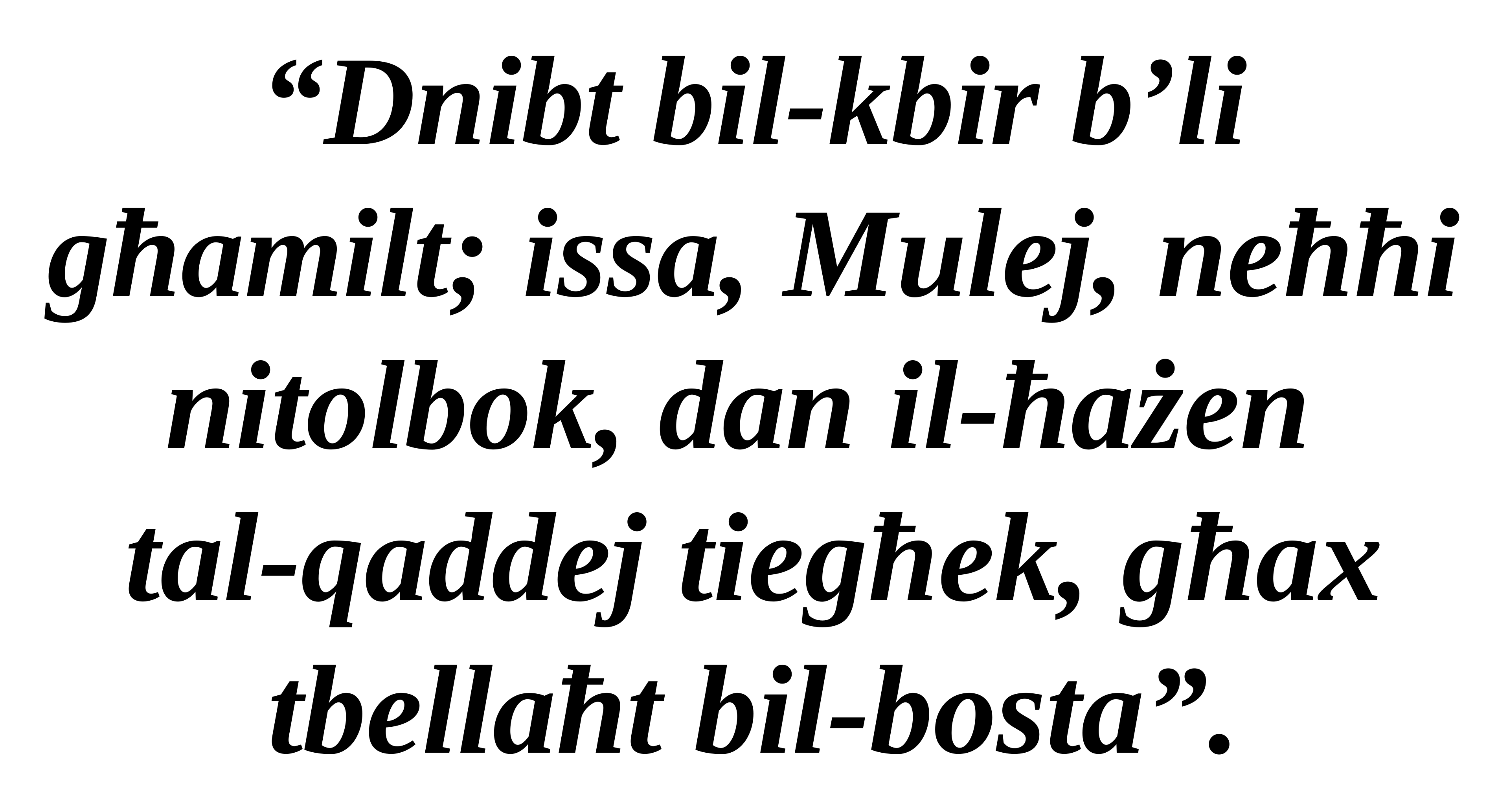

“Dnibt bil-kbir b’li għamilt; issa, Mulej, neħħi nitolbok, dan il-ħażen
tal-qaddej tiegħek, għax tbellaħt bil-bosta”.